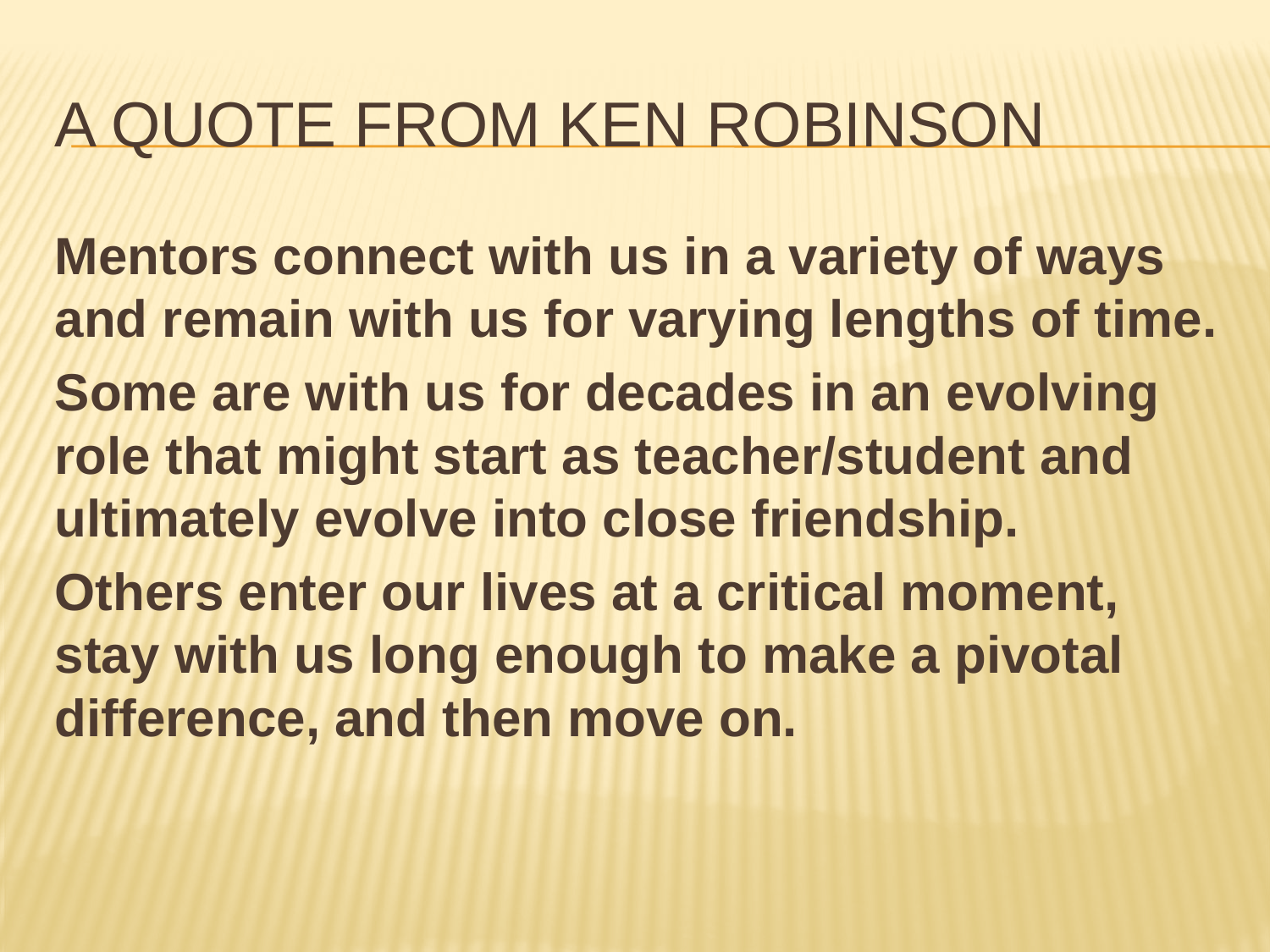

# A quote from Ken Robinson
Mentors connect with us in a variety of ways and remain with us for varying lengths of time.
Some are with us for decades in an evolving role that might start as teacher/student and ultimately evolve into close friendship.
Others enter our lives at a critical moment, stay with us long enough to make a pivotal difference, and then move on.